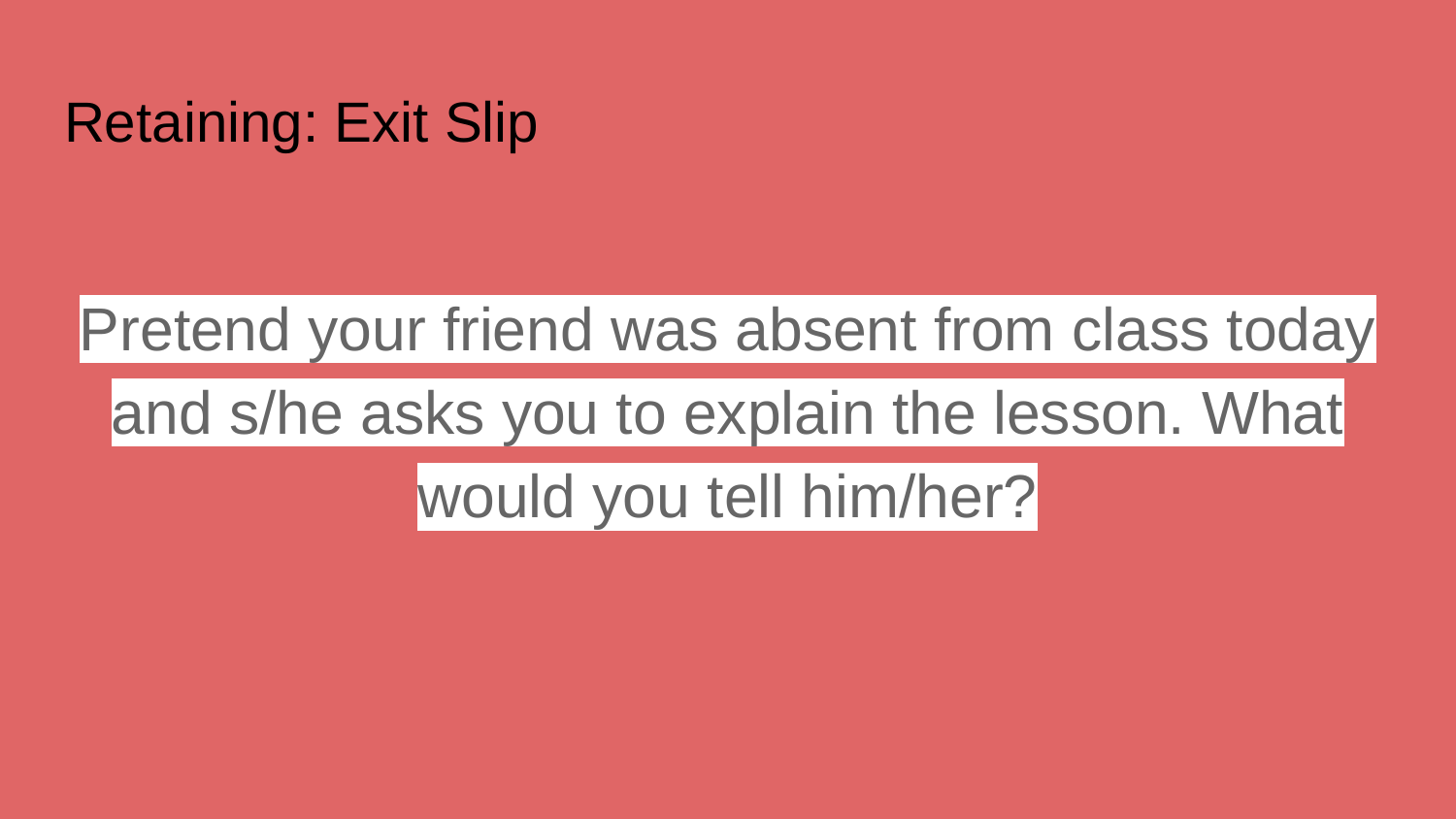

# Retaining: Exit Slip
Pretend your friend was absent from class today and s/he asks you to explain the lesson. What would you tell him/her?